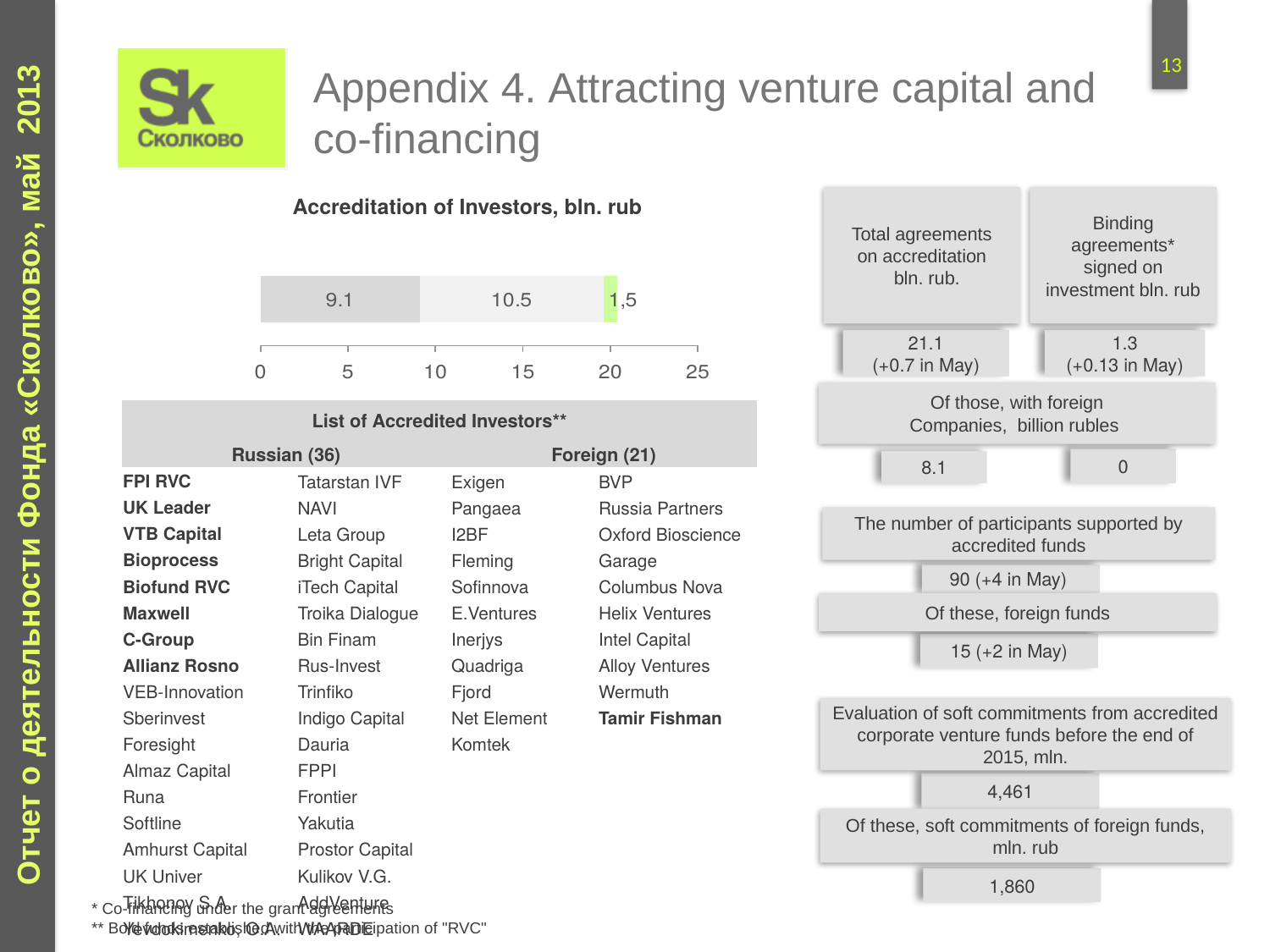

Appendix 4. Attracting venture capital and      co-financing
Accreditation of Investors, bln. rub
Total agreements
on accreditation
  bln. rub.
Binding agreements* signed on investment bln. rub

### Chart

| Category | 2011 | 2012 | 2013 |
|---|---|---|---|
| bln. Rub | 9.1 | 10.5 | 0.8 |
21.1
(+0.7 in May)
1.3
(+0.13 in May)
Of those, with foreign
Companies,  billion rubles
| List of Accredited Investors\*\* |  |  |  |
| --- | --- | --- | --- |
| Russian (36) |  | Foreign (21) |  |
| FPI RVC | Tatarstan IVF | Exigen | BVP |
| UK Leader | NAVI | Pangaea | Russia Partners |
| VTB Capital | Leta Group | I2BF | Oxford Bioscience |
| Bioprocess | Bright Capital | Fleming | Garage |
| Biofund RVC | iTech Capital | Sofinnova | Columbus Nova |
| Maxwell | Troika Dialogue | E.Ventures | Helix Ventures |
| C-Group | Bin Finam | Inerjys | Intel Capital |
| Allianz Rosno | Rus-Invest | Quadriga | Alloy Ventures |
| VEB-Innovation | Trinfiko | Fjord | Wermuth |
| Sberinvest | Indigo Capital | Net Element | Tamir Fishman |
| Foresight | Dauria | Komtek |  |
| Almaz Capital | FPPI |  |  |
| Runa | Frontier |  |  |
| Softline | Yakutia |  |  |
| Amhurst Capital | Prostor Capital |  |  |
| UK Univer | Kulikov V.G. |  |  |
| Tikhonov S.A. | AddVenture |  |  |
| Yevdokimenko, O.A. | WAARDE |  |  |
0
8.1
The number of participants supported by accredited funds
90 (+4 in May)
Of these, foreign funds
15 (+2 in May)
Evaluation of soft commitments from accredited corporate venture funds before the end of 2015, mln.
4,461
Of these, soft commitments of foreign funds, mln. rub
1,860
* Co-financing under the grant agreements
** Bold funds established with the participation of "RVC"